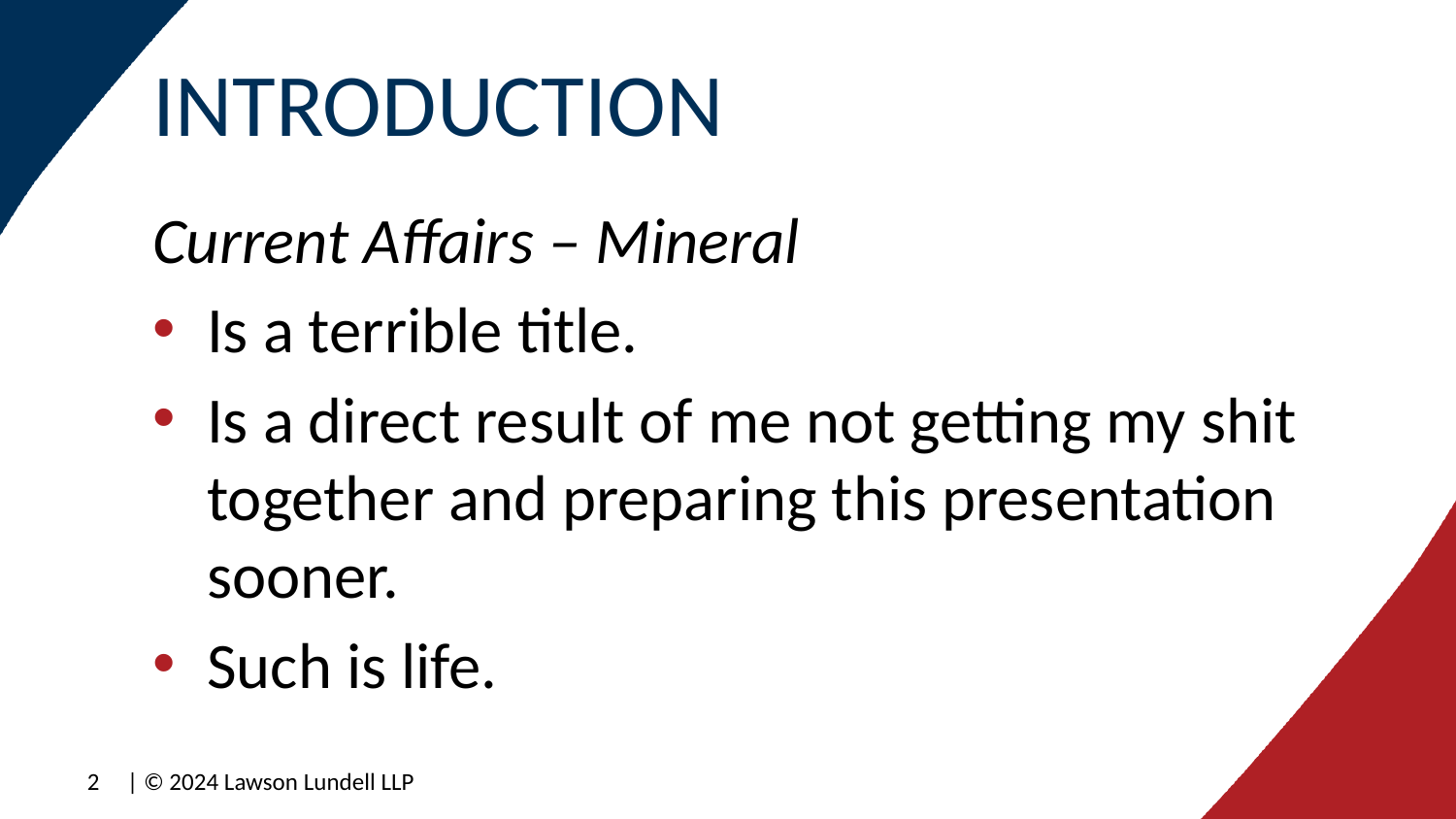

# INTRODUCTION
Current Affairs – Mineral
Is a terrible title.
Is a direct result of me not getting my shit together and preparing this presentation sooner.
Such is life.
2
| © 2024 Lawson Lundell LLP